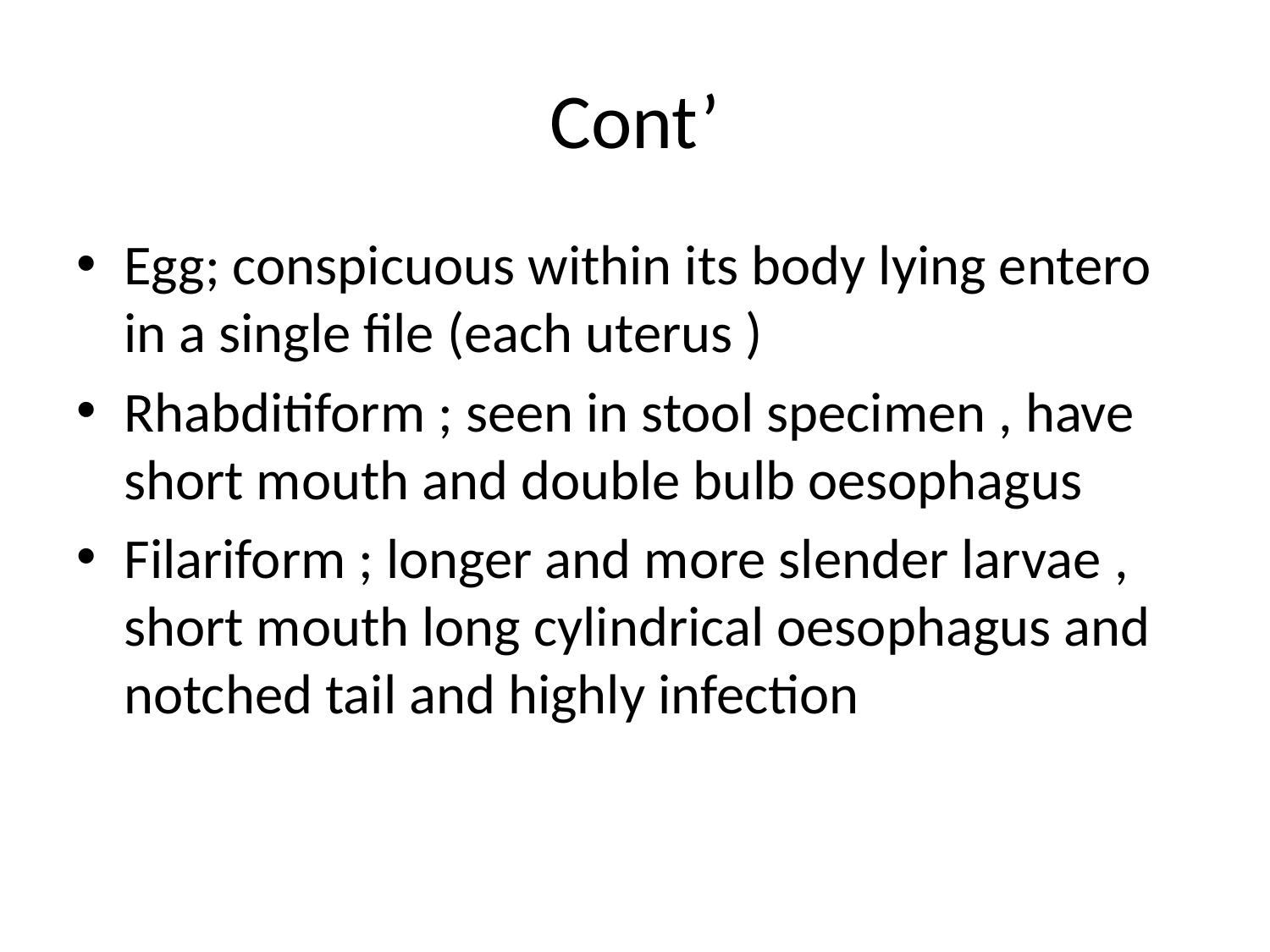

# Cont’
Egg; conspicuous within its body lying entero in a single file (each uterus )
Rhabditiform ; seen in stool specimen , have short mouth and double bulb oesophagus
Filariform ; longer and more slender larvae , short mouth long cylindrical oesophagus and notched tail and highly infection